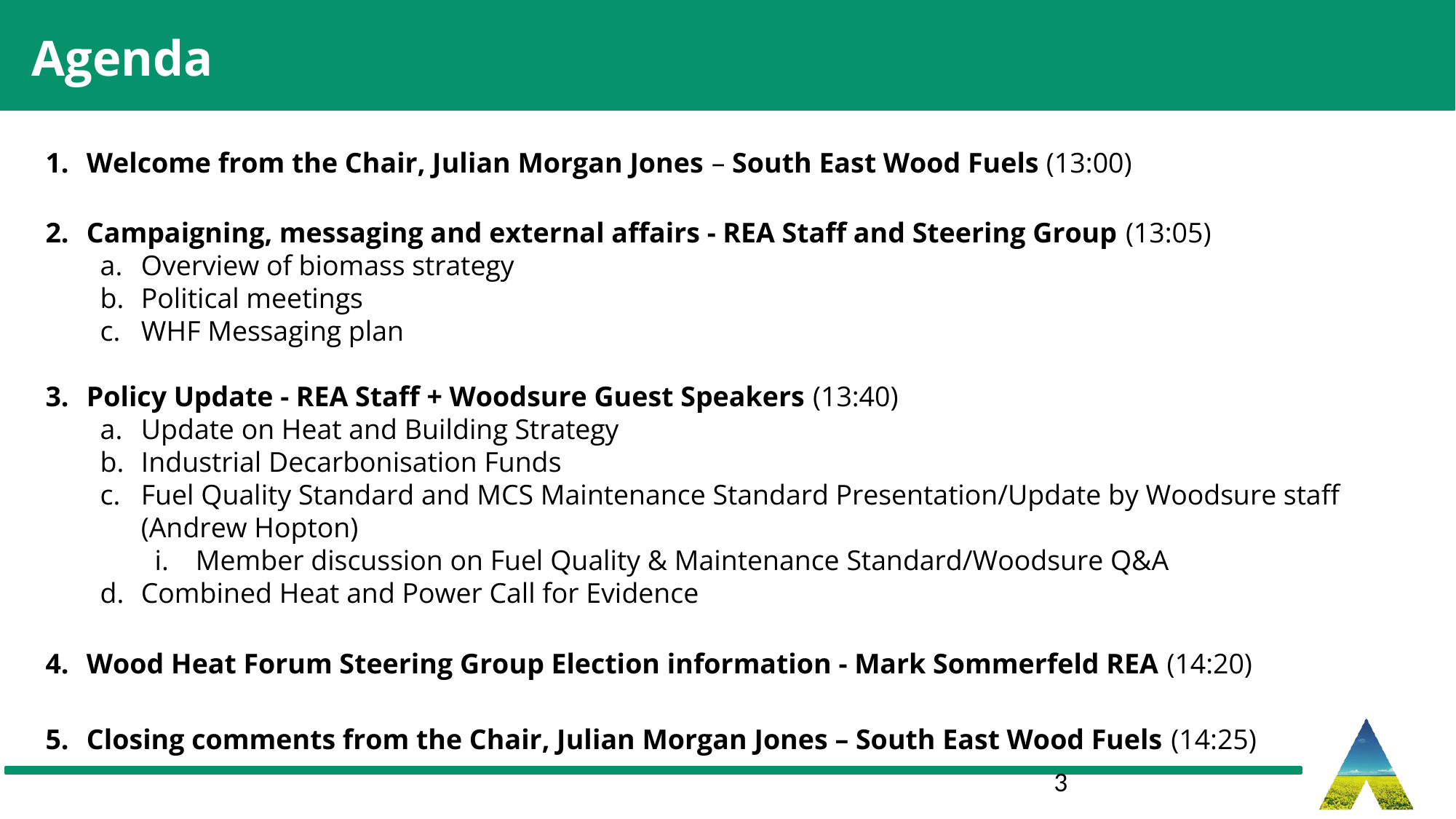

Agenda
Welcome from the Chair, Julian Morgan Jones – South East Wood Fuels (13:00)

Campaigning, messaging and external affairs - REA Staff and Steering Group (13:05)
Overview of biomass strategy
Political meetings
WHF Messaging plan

Policy Update - REA Staff + Woodsure Guest Speakers (13:40)
Update on Heat and Building Strategy
Industrial Decarbonisation Funds
Fuel Quality Standard and MCS Maintenance Standard Presentation/Update by Woodsure staff (Andrew Hopton)
Member discussion on Fuel Quality & Maintenance Standard/Woodsure Q&A
Combined Heat and Power Call for Evidence

Wood Heat Forum Steering Group Election information - Mark Sommerfeld REA (14:20)

Closing comments from the Chair, Julian Morgan Jones – South East Wood Fuels (14:25)
3